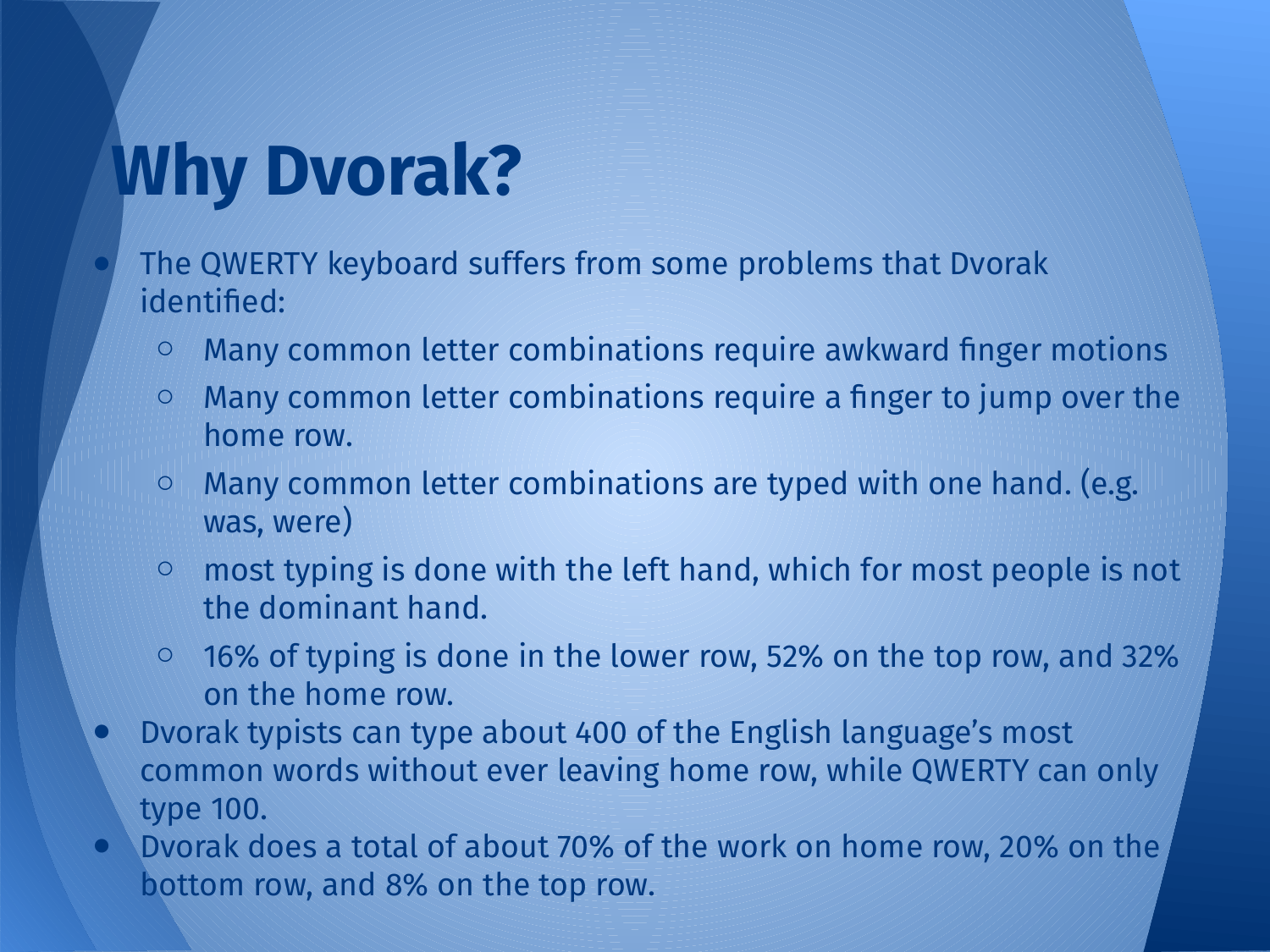

# Why Dvorak?
The QWERTY keyboard suffers from some problems that Dvorak identified:
Many common letter combinations require awkward finger motions
Many common letter combinations require a finger to jump over the home row.
Many common letter combinations are typed with one hand. (e.g. was, were)
most typing is done with the left hand, which for most people is not the dominant hand.
16% of typing is done in the lower row, 52% on the top row, and 32% on the home row.
Dvorak typists can type about 400 of the English language’s most common words without ever leaving home row, while QWERTY can only type 100.
Dvorak does a total of about 70% of the work on home row, 20% on the bottom row, and 8% on the top row.